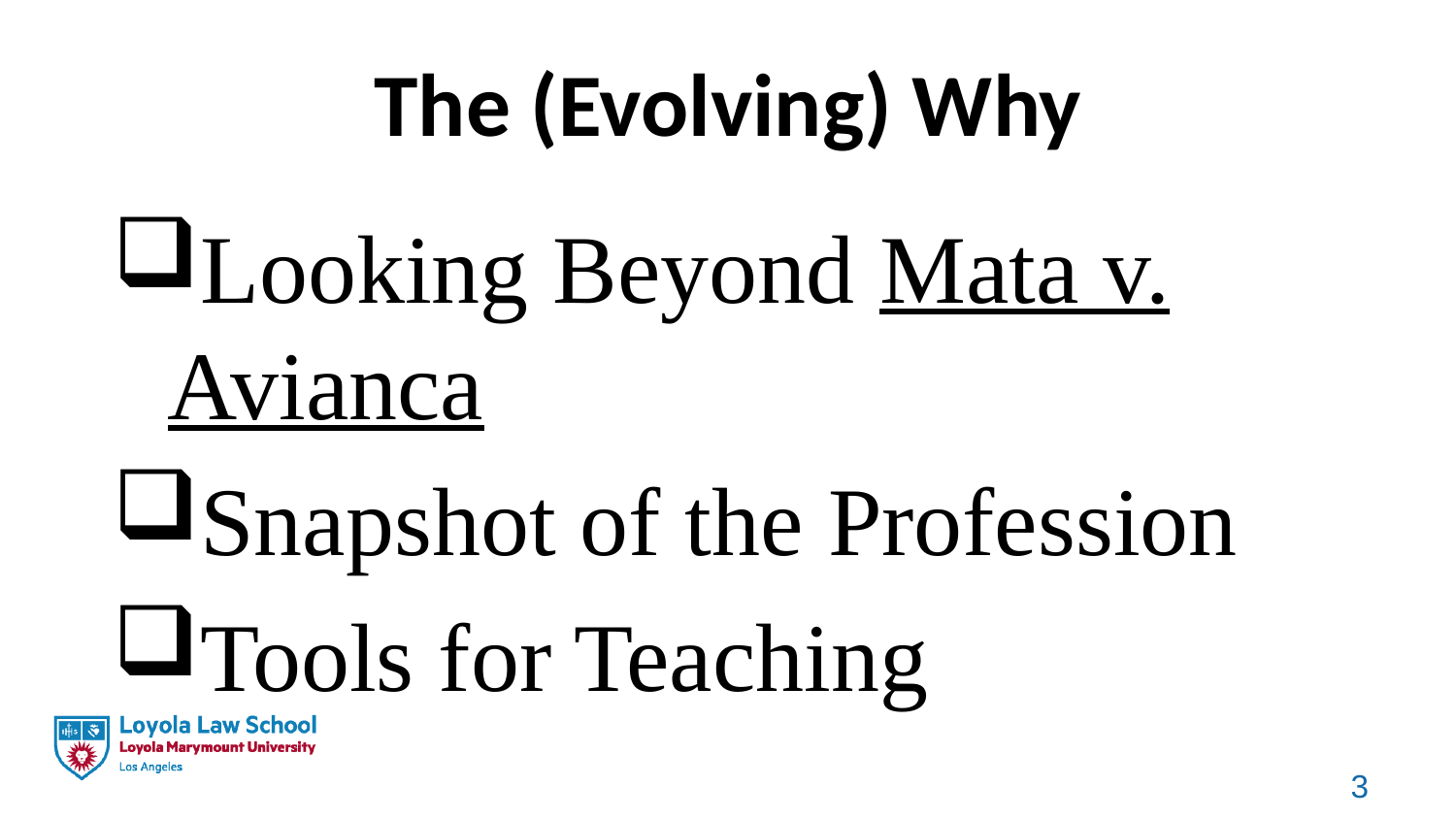

# The (Evolving) Why
Looking Beyond Mata v. Avianca
Snapshot of the Profession
Tools for Teaching
3